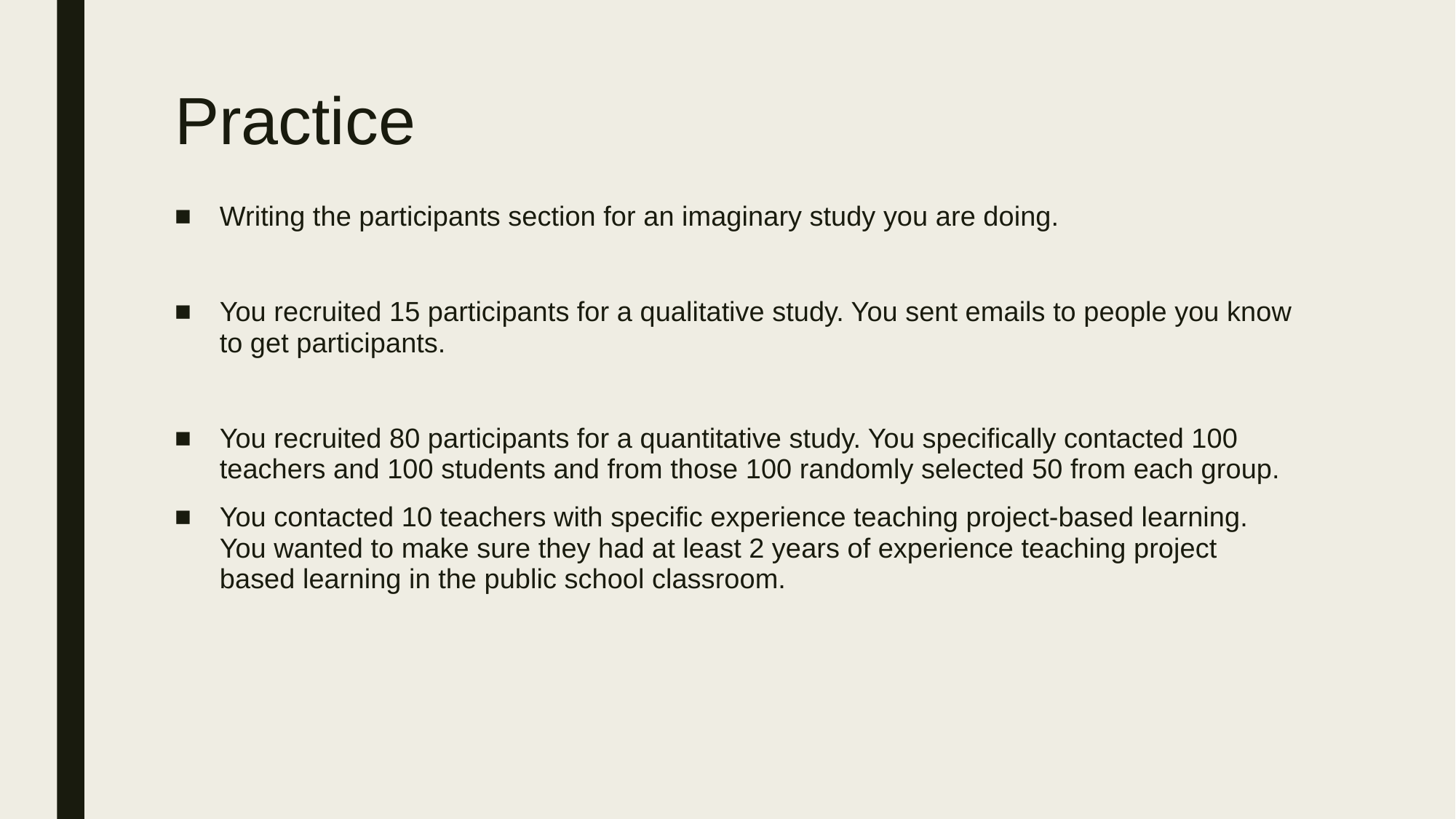

# Practice
Writing the participants section for an imaginary study you are doing.

You recruited 15 participants for a qualitative study. You sent emails to people you know to get participants.

You recruited 80 participants for a quantitative study. You specifically contacted 100 teachers and 100 students and from those 100 randomly selected 50 from each group.
You contacted 10 teachers with specific experience teaching project-based learning.  You wanted to make sure they had at least 2 years of experience teaching project based learning in the public school classroom.